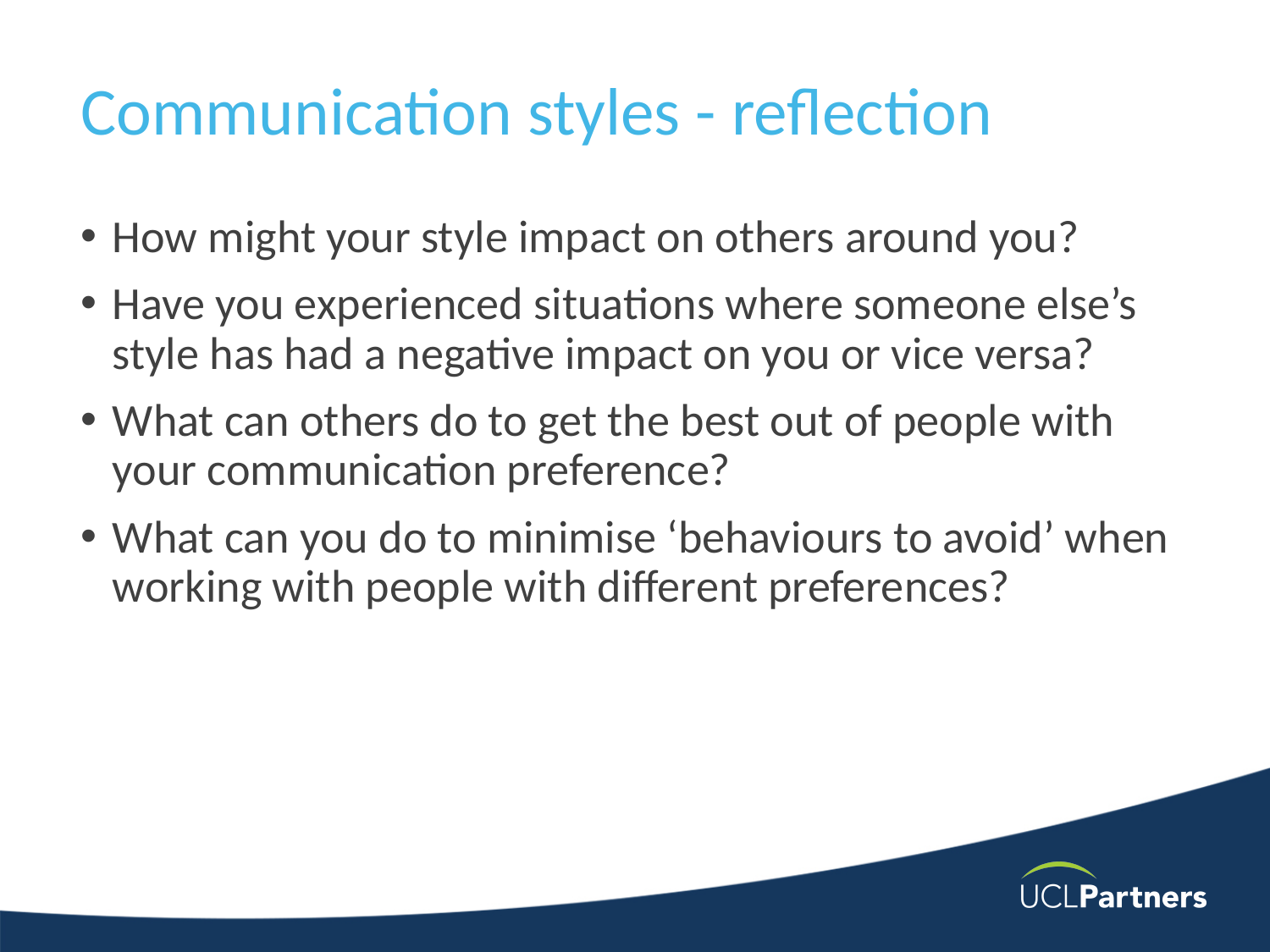

# Communication styles - reflection
How might your style impact on others around you?
Have you experienced situations where someone else’s style has had a negative impact on you or vice versa?
What can others do to get the best out of people with your communication preference?
What can you do to minimise ‘behaviours to avoid’ when working with people with different preferences?